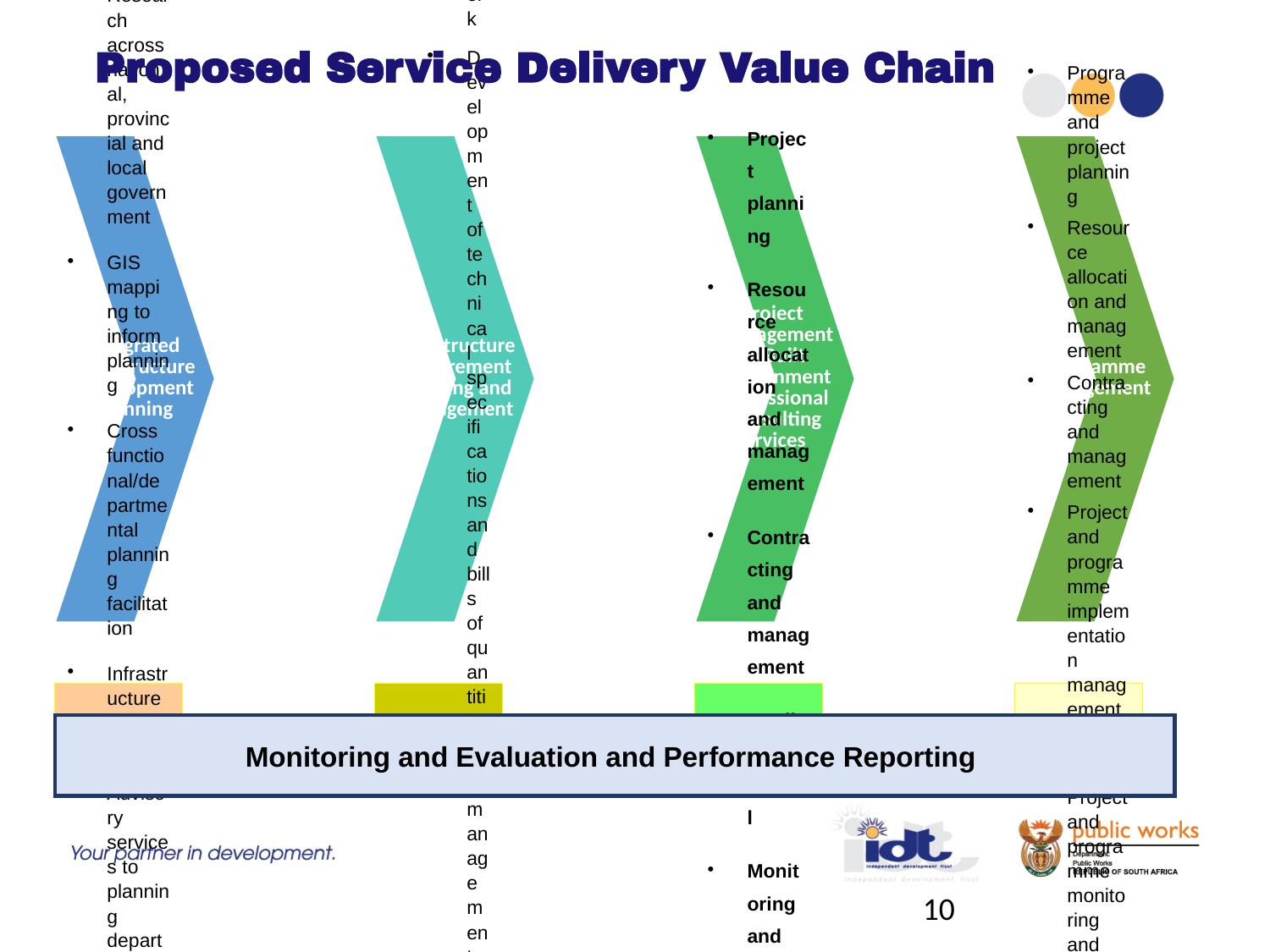

Proposed Service Delivery Value Chain
Research across national, provincial and local government
Cross functional/departmental planning facilitation
Infrastructure planning
Procurement planning
Procurement
Programme and project planning
Resource allocation and management
Contracting and management
Project and programme implementation management
Quality control
Project planning
Resource allocation and management
Contracting and management
Quality control
Monitoring and Evaluation and Performance Reporting
10